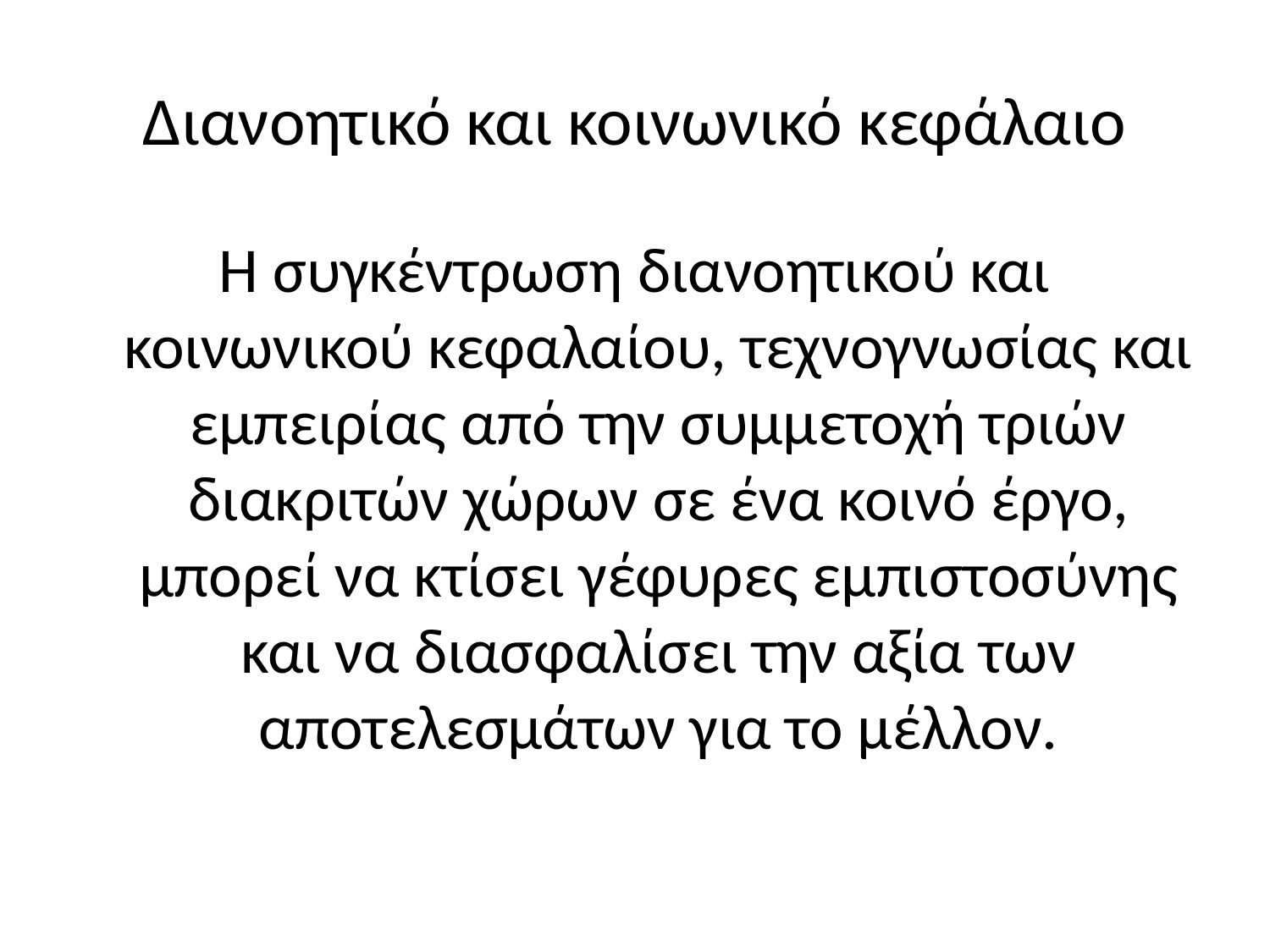

# Διανοητικό και κοινωνικό κεφάλαιο
Η συγκέντρωση διανοητικού και κοινωνικού κεφαλαίου, τεχνογνωσίας και εμπειρίας από την συμμετοχή τριών διακριτών χώρων σε ένα κοινό έργο, μπορεί να κτίσει γέφυρες εμπιστοσύνης και να διασφαλίσει την αξία των αποτελεσμάτων για το μέλλον.